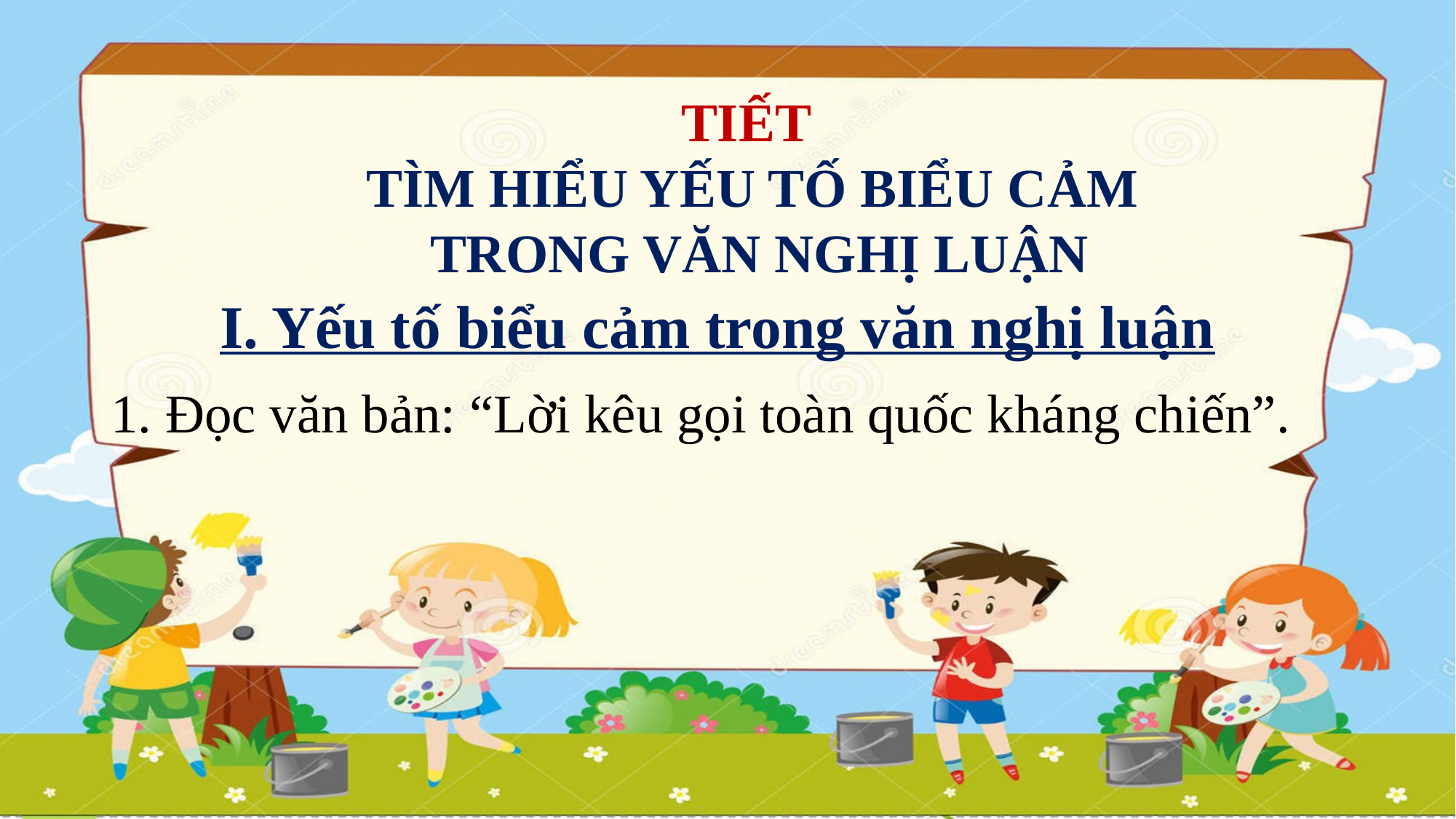

TIẾT
TÌM HIỂU YẾU TỐ BIỂU CẢM
TRONG VĂN NGHỊ LUẬN
I. Yếu tố biểu cảm trong văn nghị luận
1. Đọc văn bản: “Lời kêu gọi toàn quốc kháng chiến”.